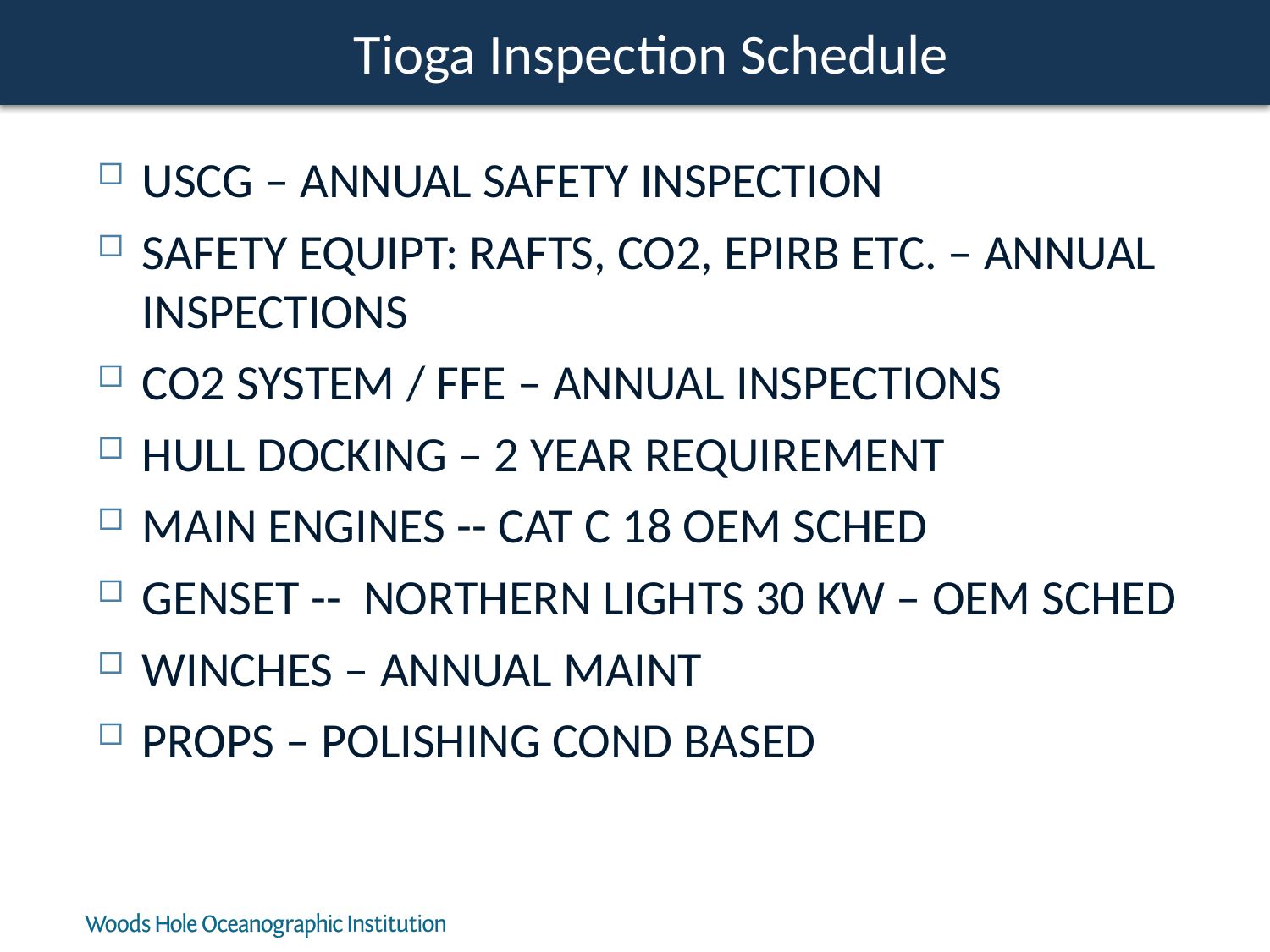

# Tioga Inspection Schedule
USCG – ANNUAL SAFETY INSPECTION
SAFETY EQUIPT: RAFTS, CO2, EPIRB ETC. – ANNUAL INSPECTIONS
CO2 SYSTEM / FFE – ANNUAL INSPECTIONS
HULL DOCKING – 2 YEAR REQUIREMENT
MAIN ENGINES -- CAT C 18 OEM SCHED
GENSET --  NORTHERN LIGHTS 30 KW – OEM SCHED
WINCHES – ANNUAL MAINT
PROPS – POLISHING COND BASED